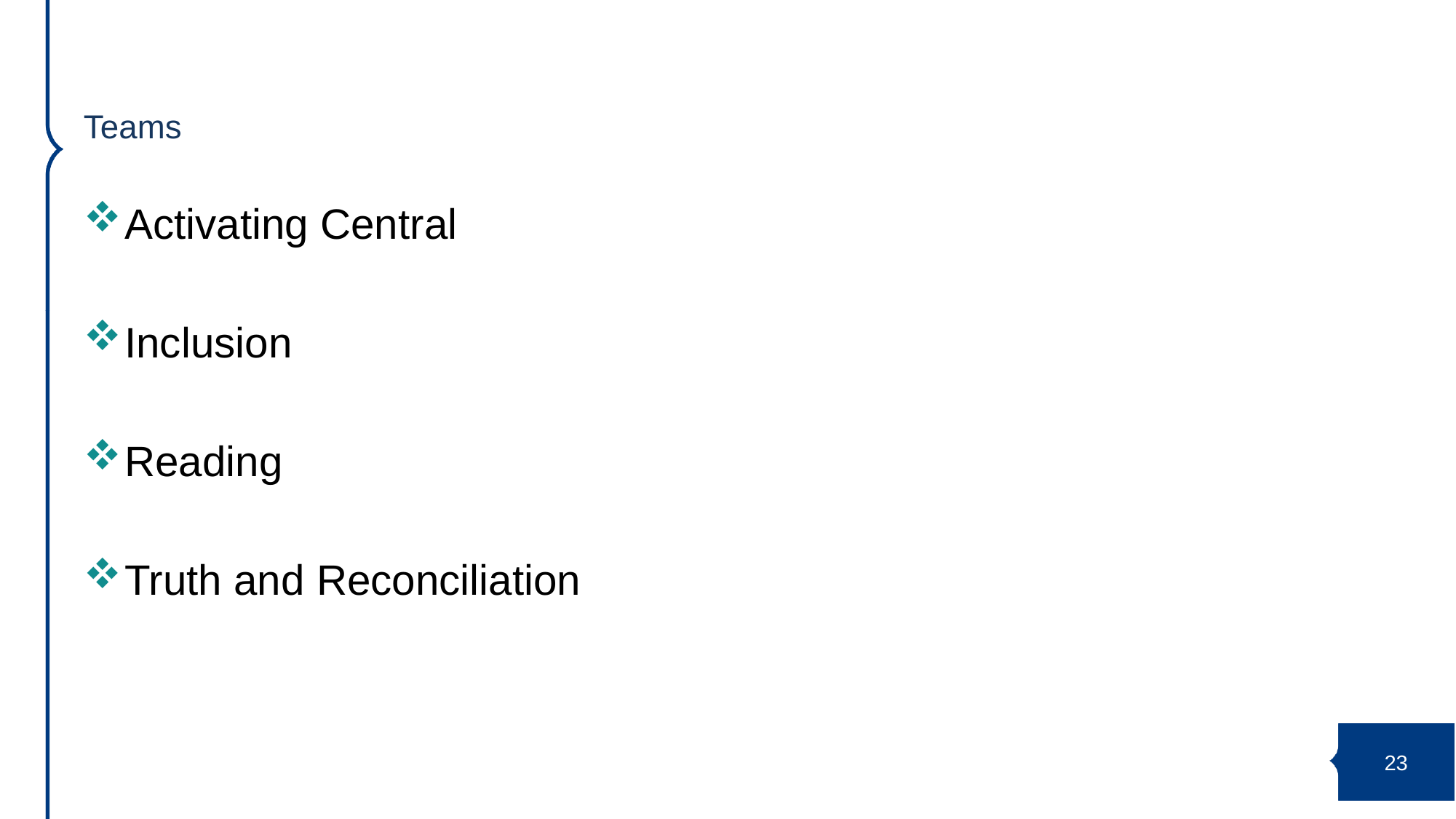

# Teams
Activating Central

Inclusion

Reading

Truth and Reconciliation